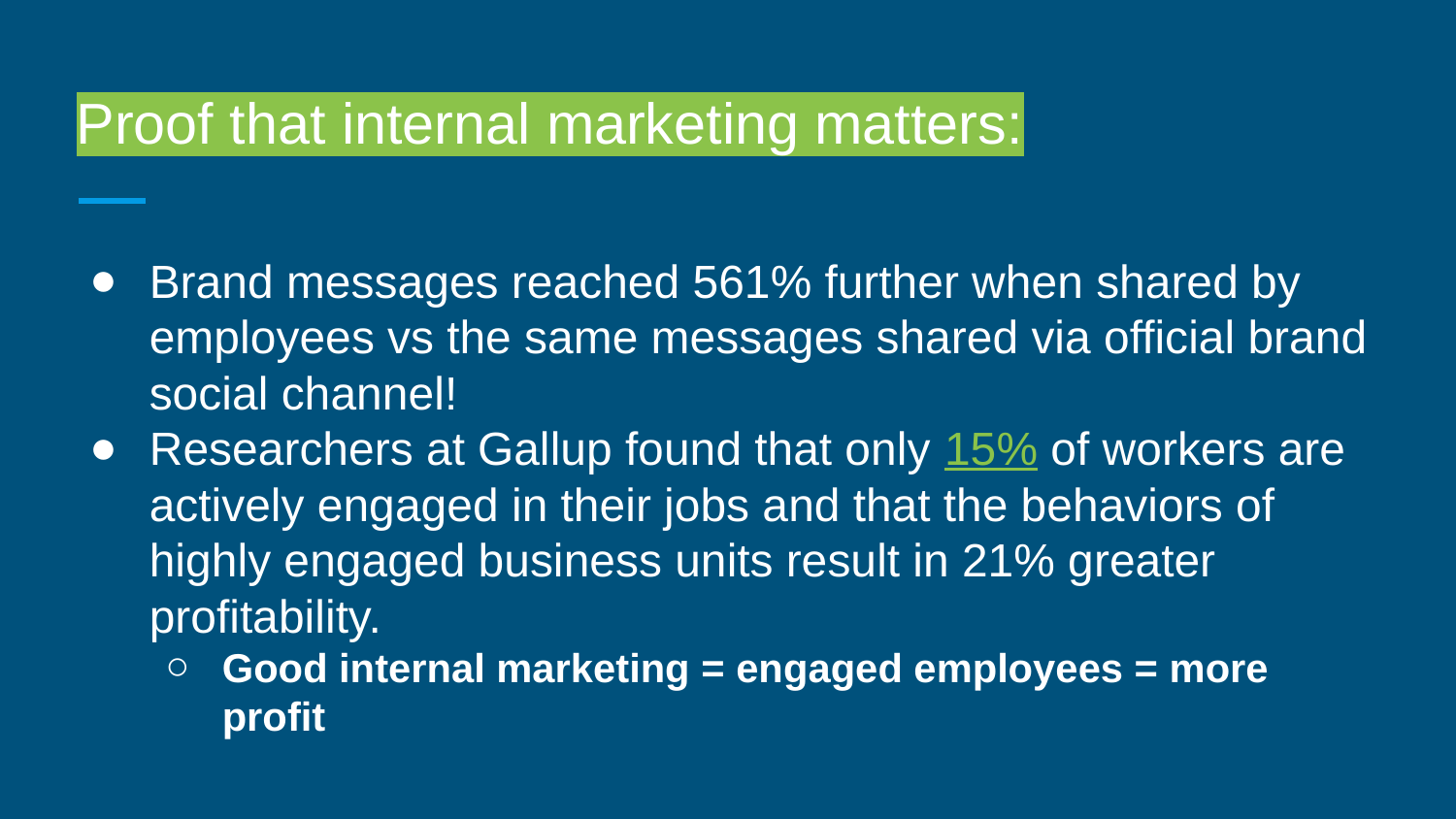

# Proof that internal marketing matters:
Brand messages reached 561% further when shared by employees vs the same messages shared via official brand social channel!
Researchers at Gallup found that only 15% of workers are actively engaged in their jobs and that the behaviors of highly engaged business units result in 21% greater profitability.
Good internal marketing = engaged employees = more profit